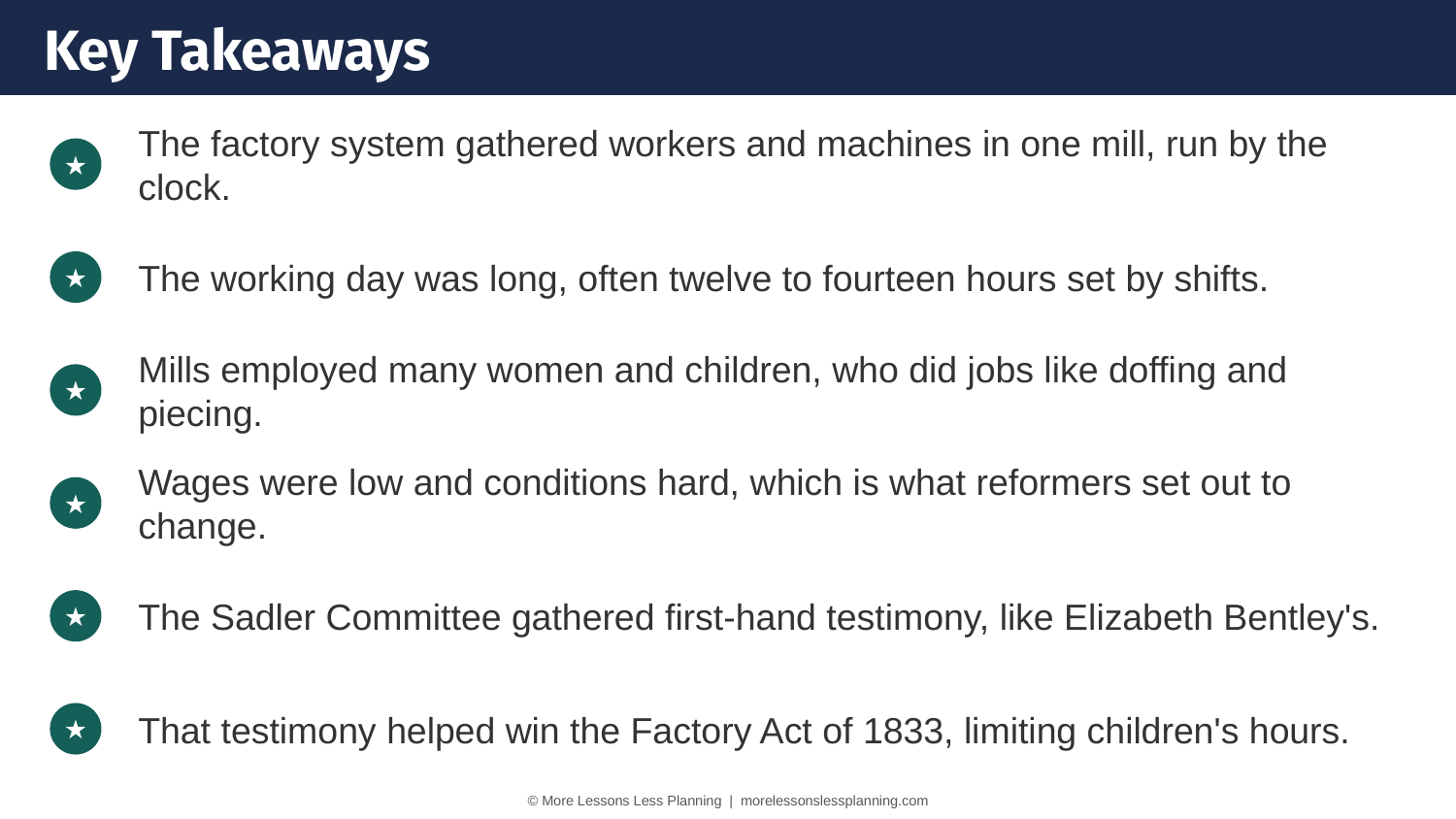

Key Takeaways
The factory system gathered workers and machines in one mill, run by the clock.

★
The working day was long, often twelve to fourteen hours set by shifts.

★
Mills employed many women and children, who did jobs like doffing and piecing.

★
Wages were low and conditions hard, which is what reformers set out to change.

★
The Sadler Committee gathered first-hand testimony, like Elizabeth Bentley's.

★
That testimony helped win the Factory Act of 1833, limiting children's hours.

★
© More Lessons Less Planning  |  morelessonslessplanning.com